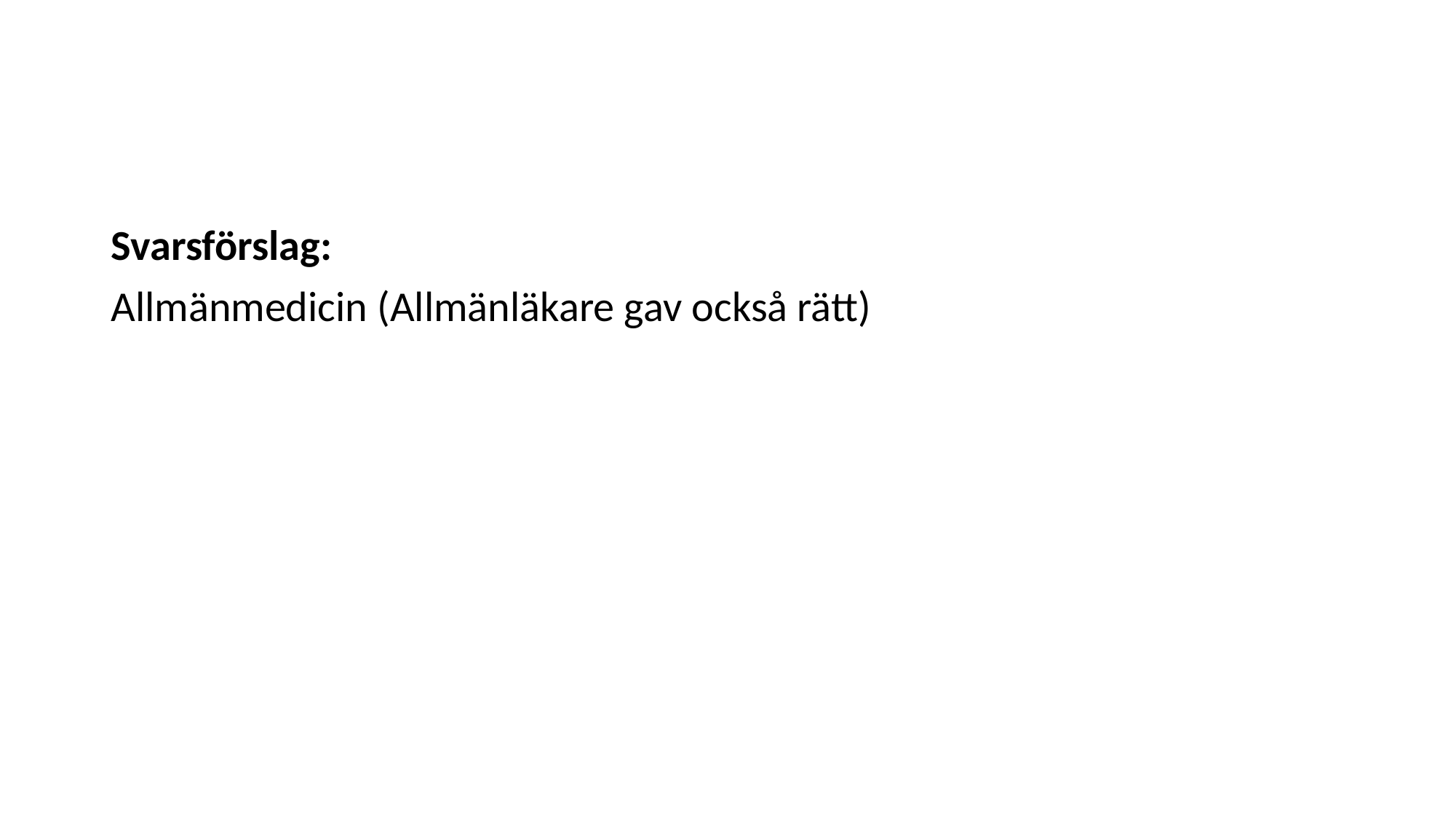

#
Svarsförslag:
Allmänmedicin (Allmänläkare gav också rätt)